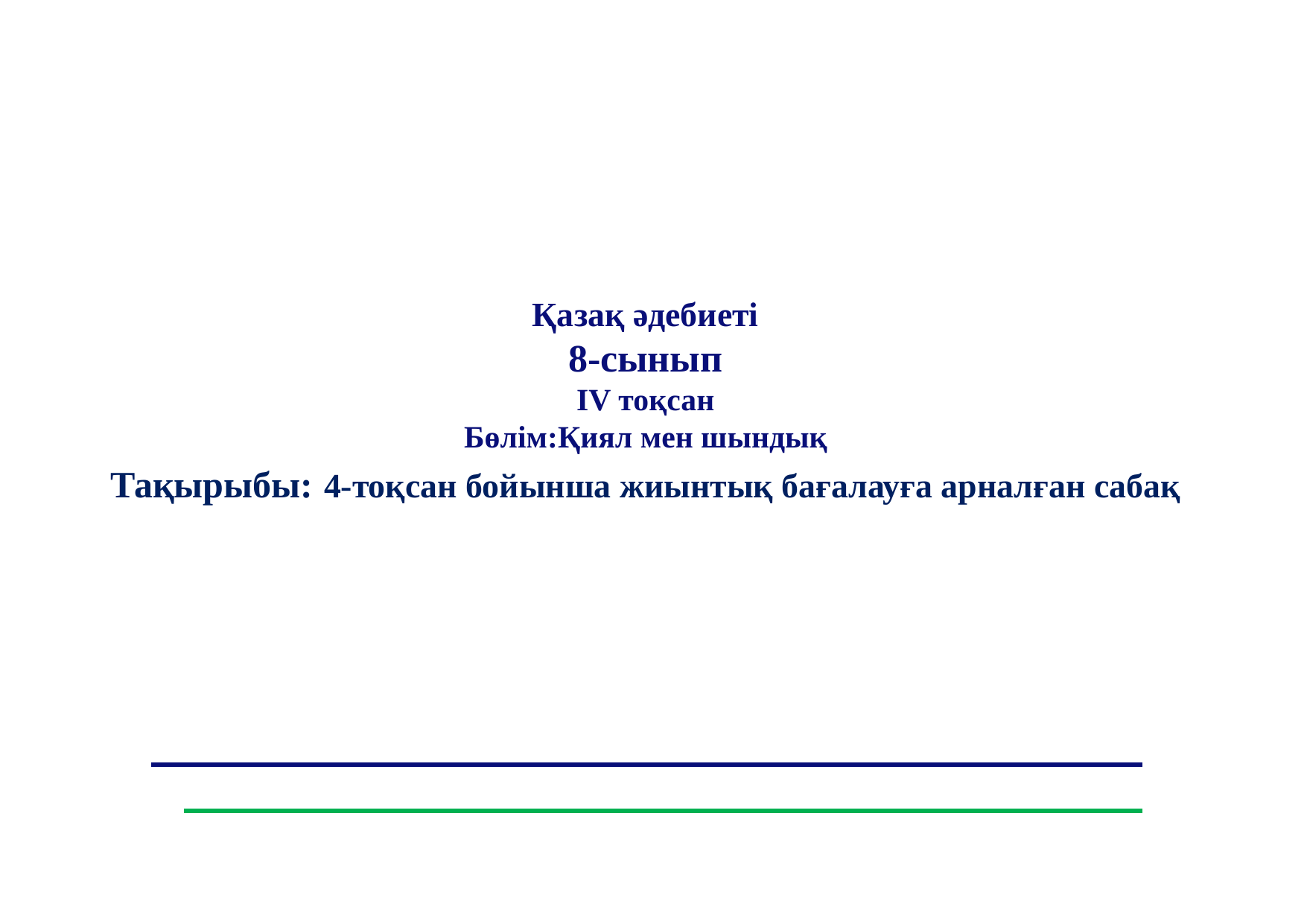

Қазақ әдебиеті
8-сынып
IV тоқсан
Бөлім:Қиял мен шындық
Тақырыбы: 4-тоқсан бойынша жиынтық бағалауға арналған сабақ